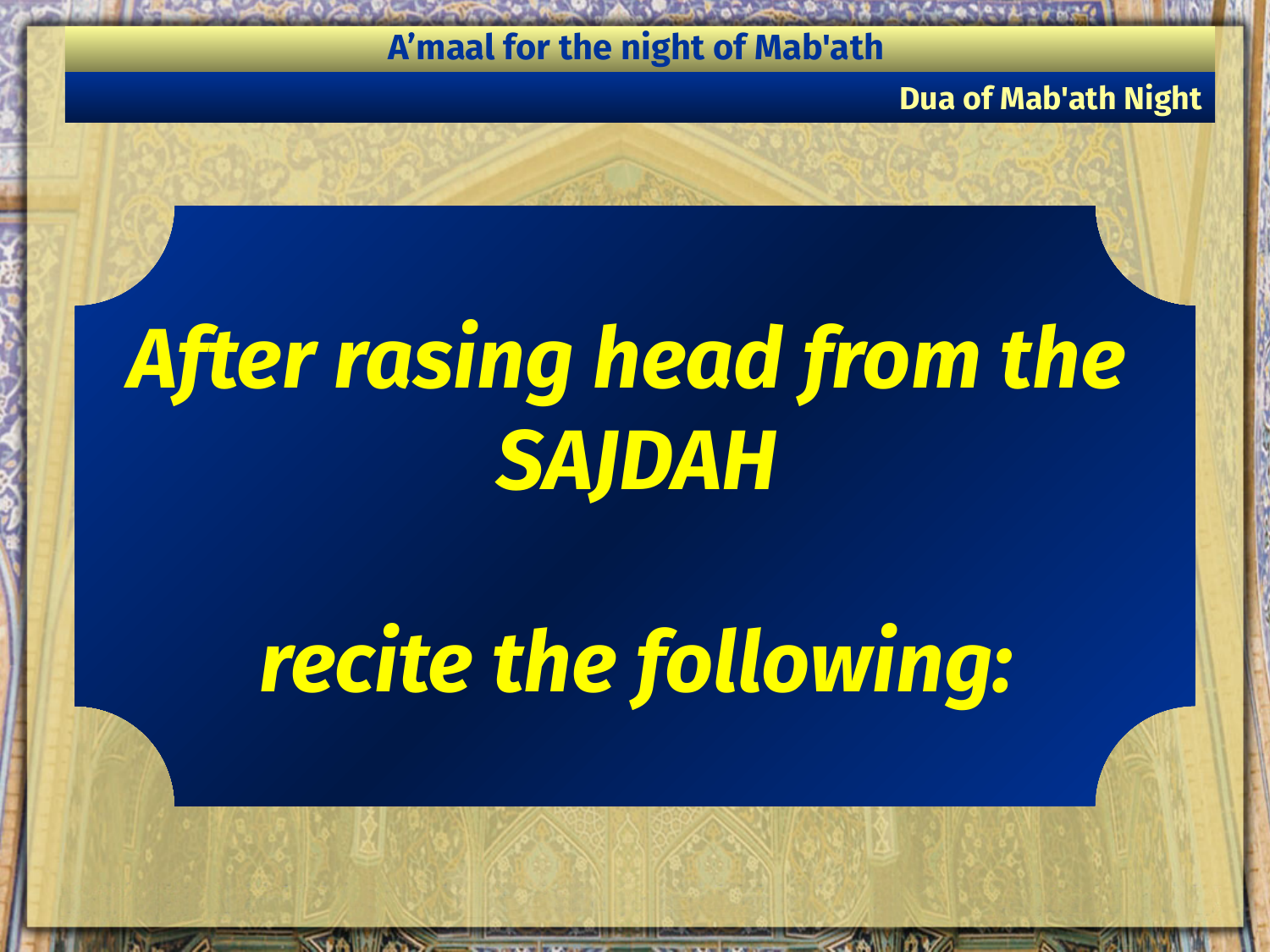

A’maal for the night of Mab'ath
Dua of Mab'ath Night

After rasing head from the
SAJDAH

recite the following: